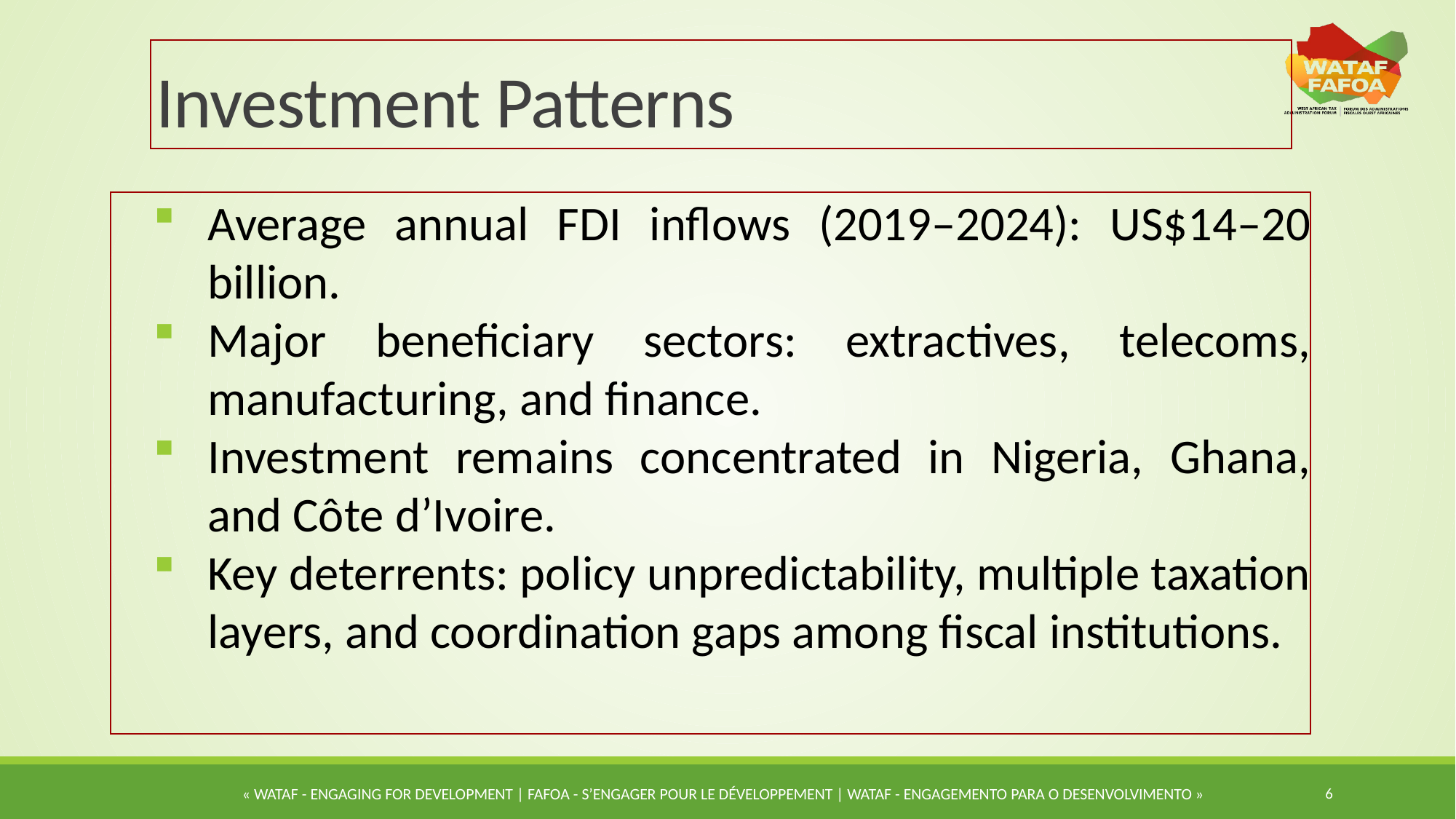

# Investment Patterns
Average annual FDI inflows (2019–2024): US$14–20 billion.
Major beneficiary sectors: extractives, telecoms, manufacturing, and finance.
Investment remains concentrated in Nigeria, Ghana, and Côte d’Ivoire.
Key deterrents: policy unpredictability, multiple taxation layers, and coordination gaps among fiscal institutions.
6